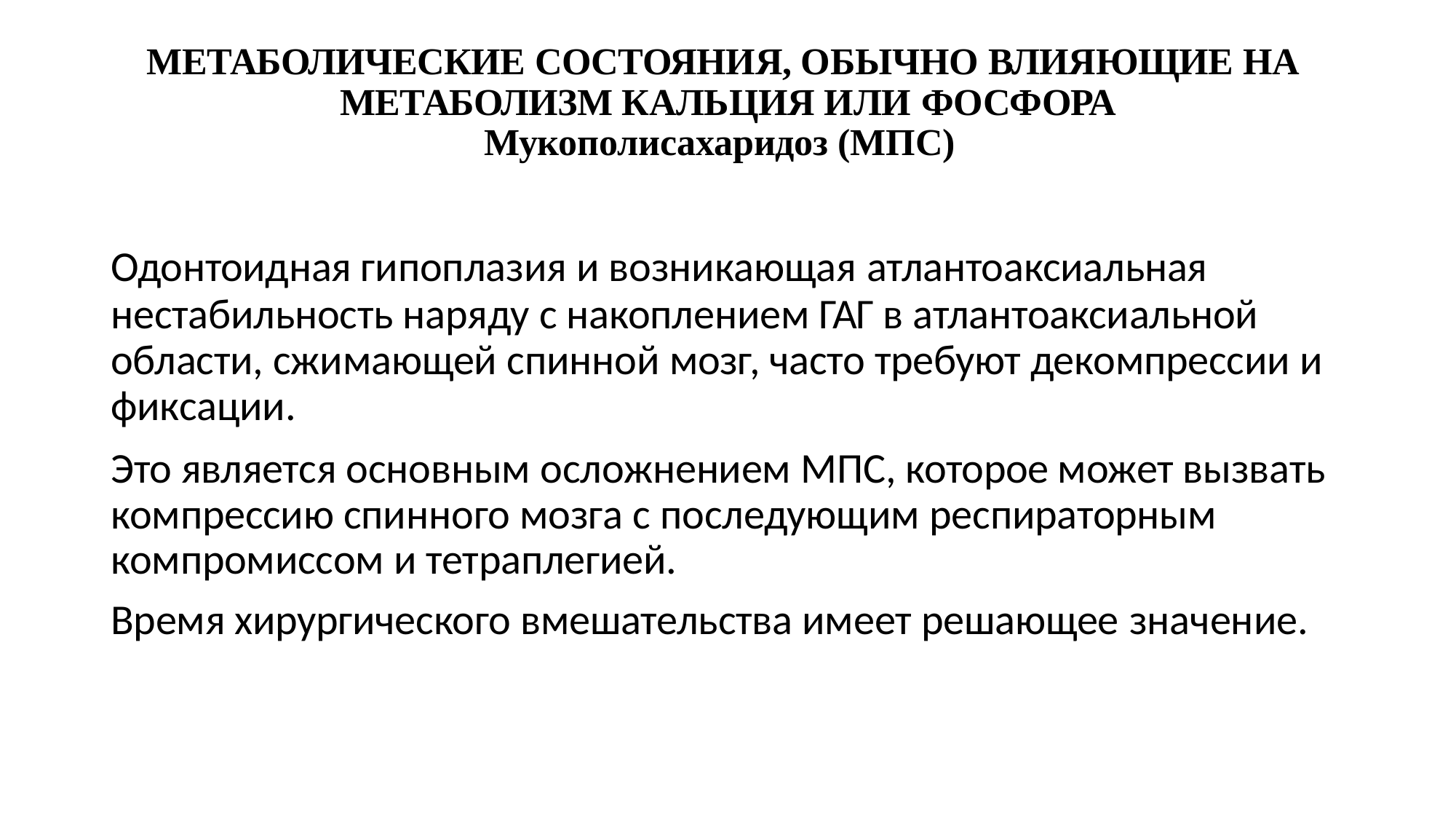

МЕТАБОЛИЧЕСКИЕ СОСТОЯНИЯ, ОБЫЧНО ВЛИЯЮЩИЕ НА  МЕТАБОЛИЗМ КАЛЬЦИЯ ИЛИ ФОСФОРА
Мукополисахаридоз (МПС)

Одонтоидная гипоплазия и возникающая атлантоаксиальная
нестабильность наряду с накоплением ГАГ в атлантоаксиальной  области, сжимающей спинной мозг, часто требуют декомпрессии и  фиксации.
Это является основным осложнением МПС, которое может вызвать  компрессию спинного мозга с последующим респираторным
компромиссом и тетраплегией.
Время хирургического вмешательства имеет решающее значение.